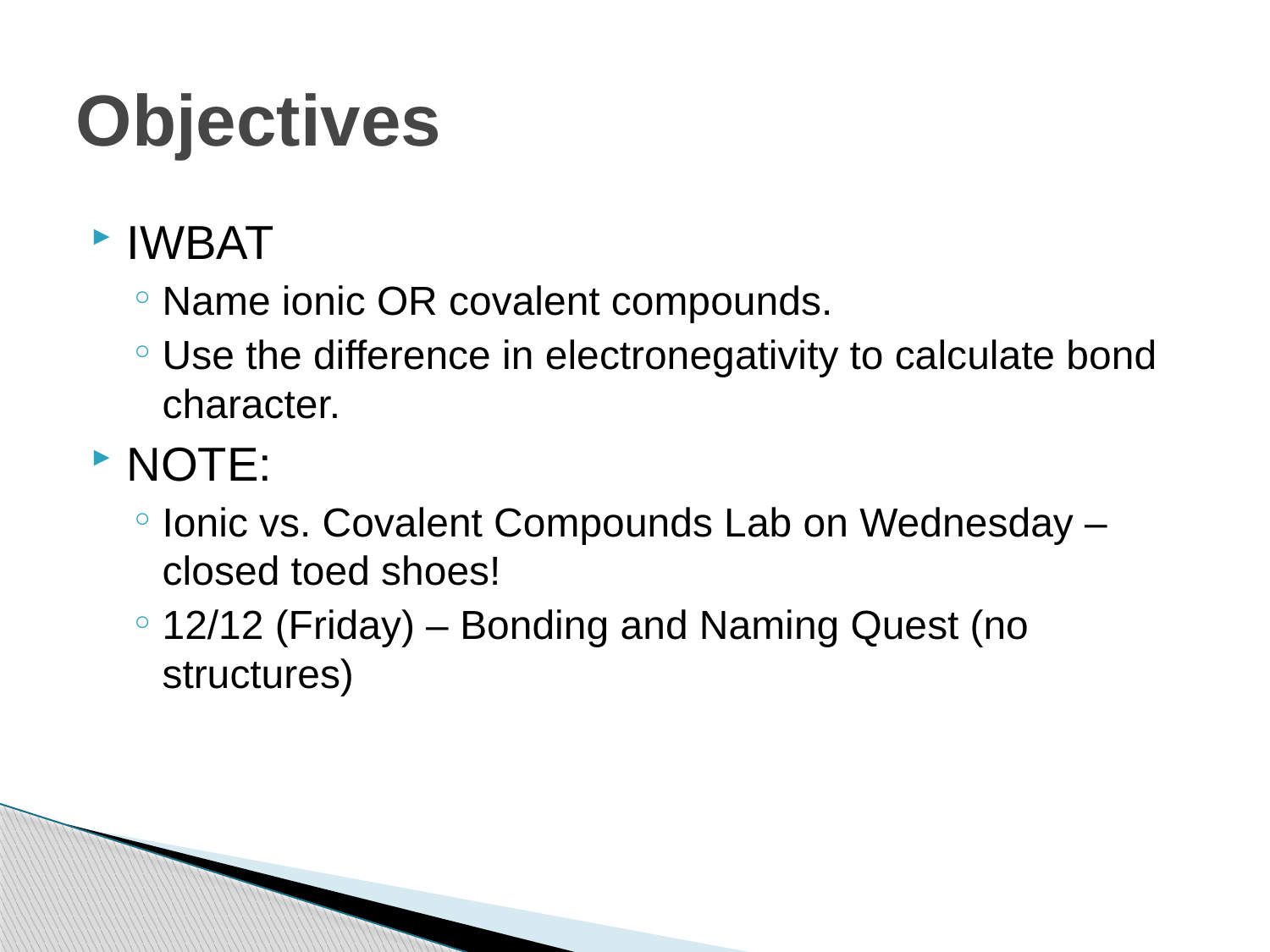

# Objectives
IWBAT
Name ionic OR covalent compounds.
Use the difference in electronegativity to calculate bond character.
NOTE:
Ionic vs. Covalent Compounds Lab on Wednesday – closed toed shoes!
12/12 (Friday) – Bonding and Naming Quest (no structures)